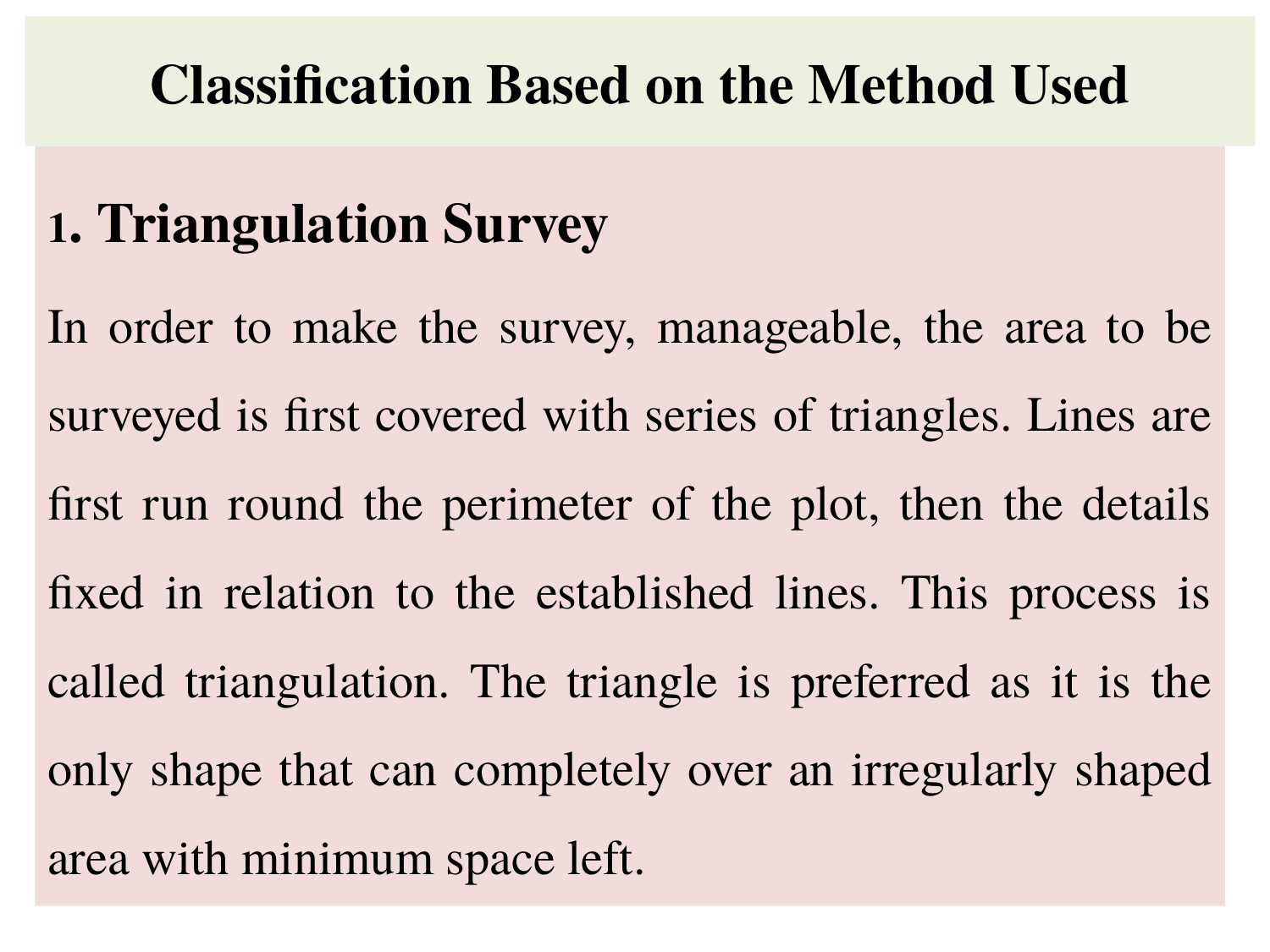

# Classification Based on the Method Used
1. Triangulation Survey
In order to make the survey, manageable, the area to be surveyed is first covered with series of triangles. Lines are first run round the perimeter of the plot, then the details fixed in relation to the established lines. This process is called triangulation. The triangle is preferred as it is the only shape that can completely over an irregularly shaped area with minimum space left.